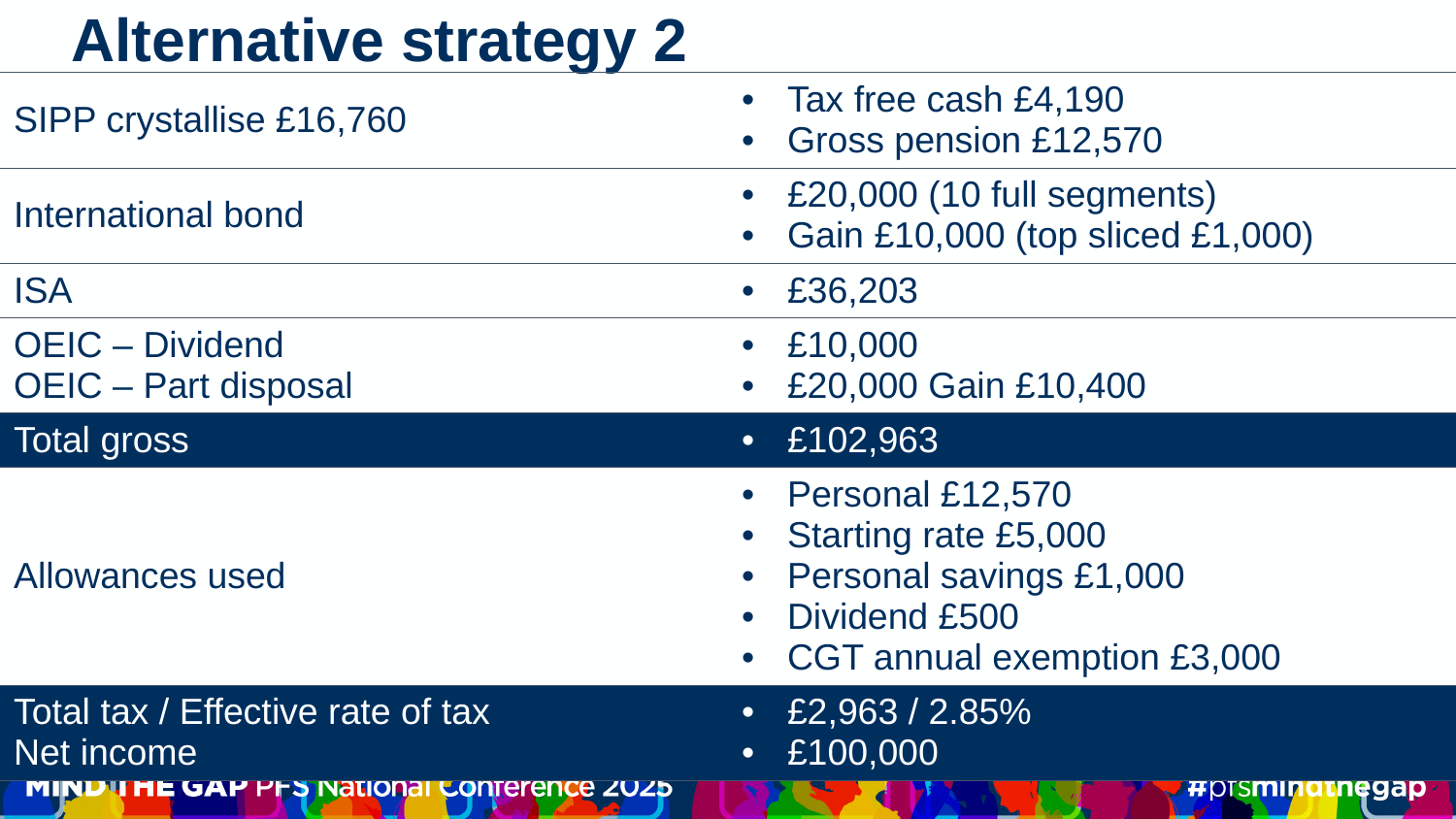

# Alternative strategy 2
| SIPP crystallise £16,760 | Tax free cash £4,190 Gross pension £12,570 |
| --- | --- |
| International bond | £20,000 (10 full segments) Gain £10,000 (top sliced £1,000) |
| ISA | £36,203 |
| OEIC – Dividend OEIC – Part disposal | £10,000 £20,000 Gain £10,400 |
| Total gross | £102,963 |
| Allowances used | Personal £12,570 Starting rate £5,000 Personal savings £1,000 Dividend £500 CGT annual exemption £3,000 |
| Total tax / Effective rate of tax Net income | £2,963 / 2.85% £100,000 |